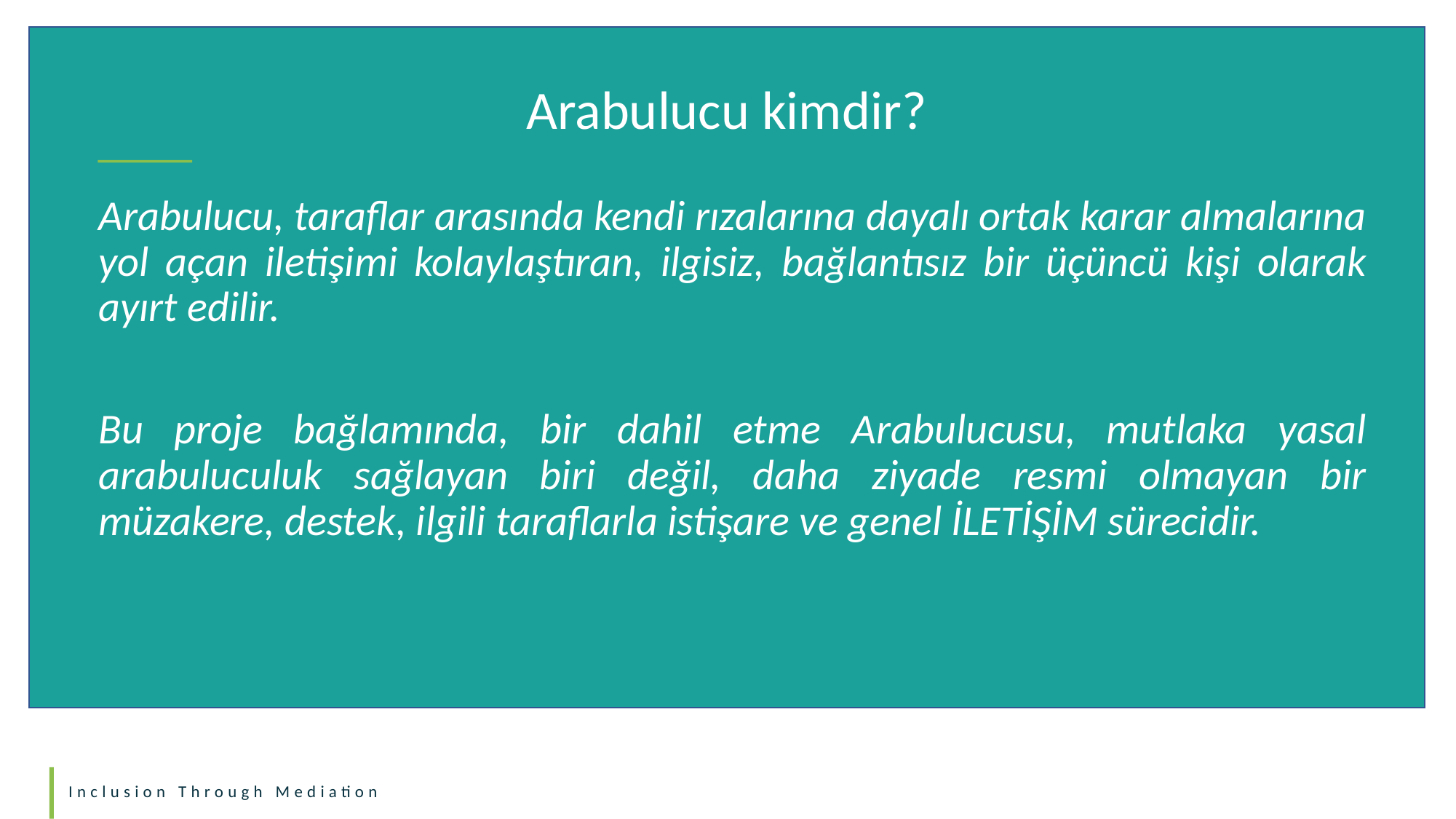

Arabulucu kimdir?

Arabulucu, taraflar arasında kendi rızalarına dayalı ortak karar almalarına yol açan iletişimi kolaylaştıran, ilgisiz, bağlantısız bir üçüncü kişi olarak ayırt edilir.

Bu proje bağlamında, bir dahil etme Arabulucusu, mutlaka yasal arabuluculuk sağlayan biri değil, daha ziyade resmi olmayan bir müzakere, destek, ilgili taraflarla istişare ve genel İLETİŞİM sürecidir.